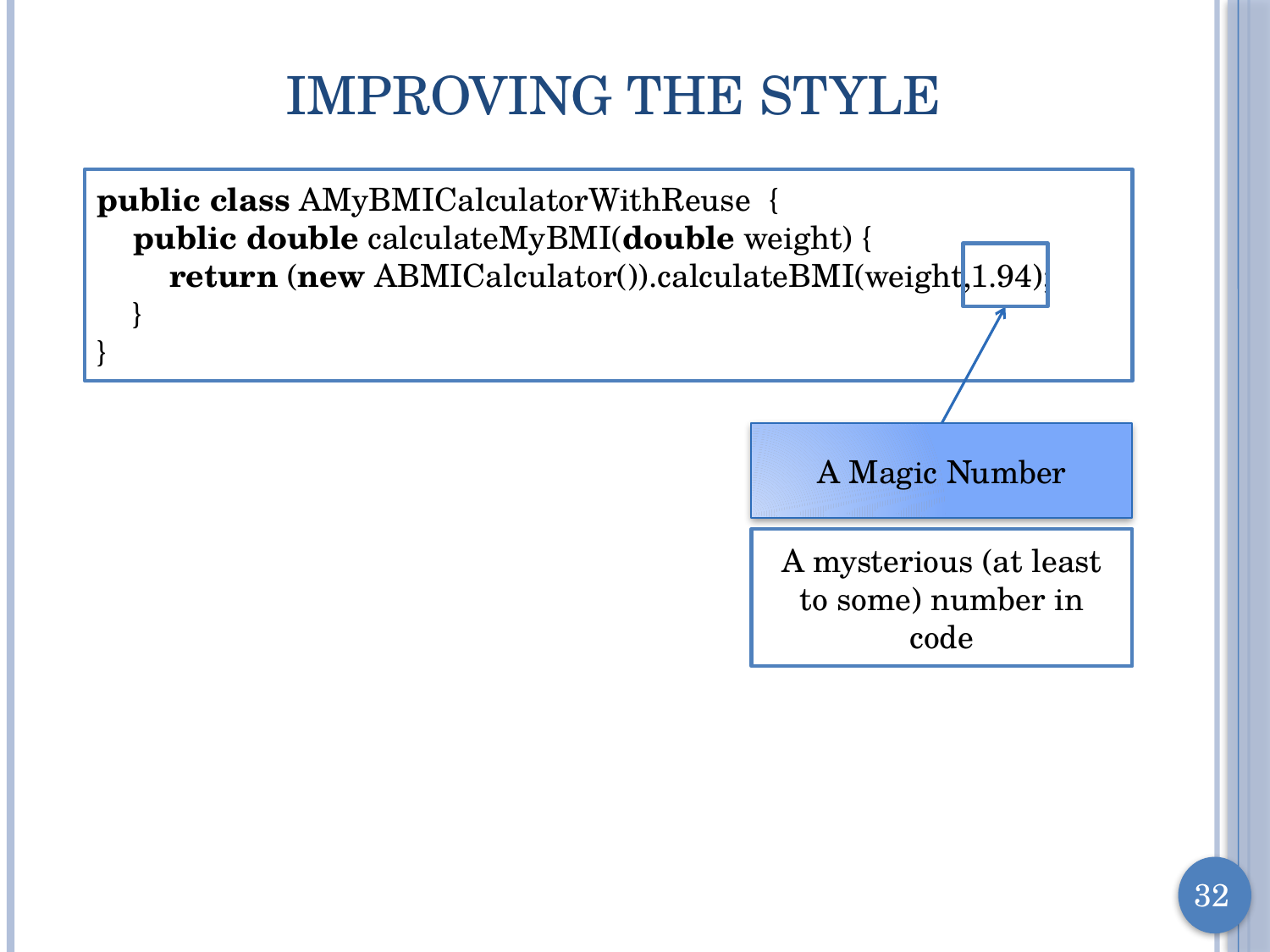

# Improving the Style
public class AMyBMICalculatorWithReuse  {
    public double calculateMyBMI(double weight) {
        return (new ABMICalculator()).calculateBMI(weight,1.94);
    }
}

A Magic Number
A mysterious (at least to some) number in code